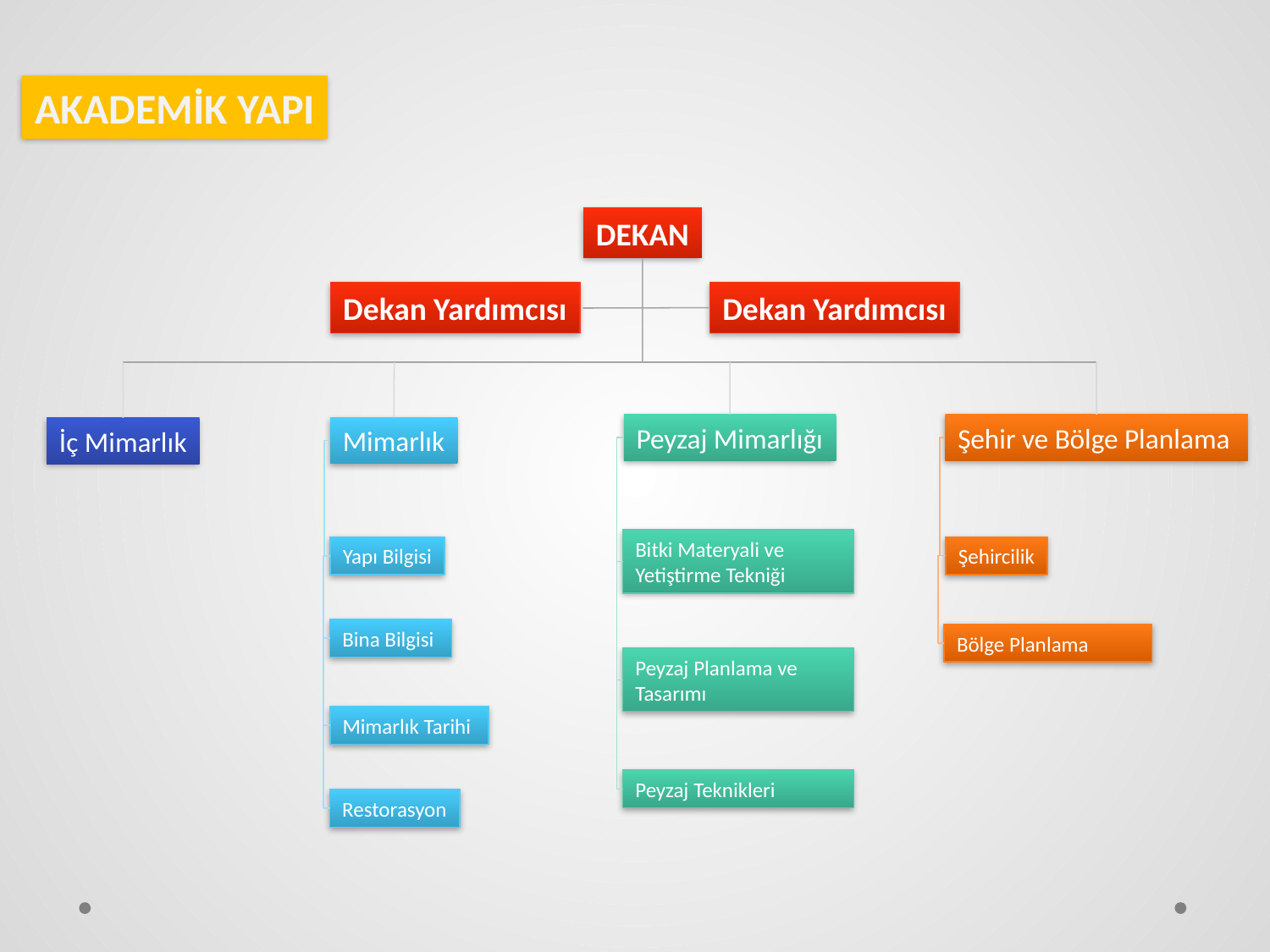

AKADEMİK YAPI
DEKAN
Dekan Yardımcısı
Dekan Yardımcısı
Peyzaj Mimarlığı
Şehir ve Bölge Planlama
Mimarlık
İç Mimarlık
Bitki Materyali ve Yetiştirme Tekniği
Şehircilik
Yapı Bilgisi
Bina Bilgisi
Bölge Planlama
Peyzaj Planlama ve Tasarımı
Mimarlık Tarihi
Peyzaj Teknikleri
Restorasyon